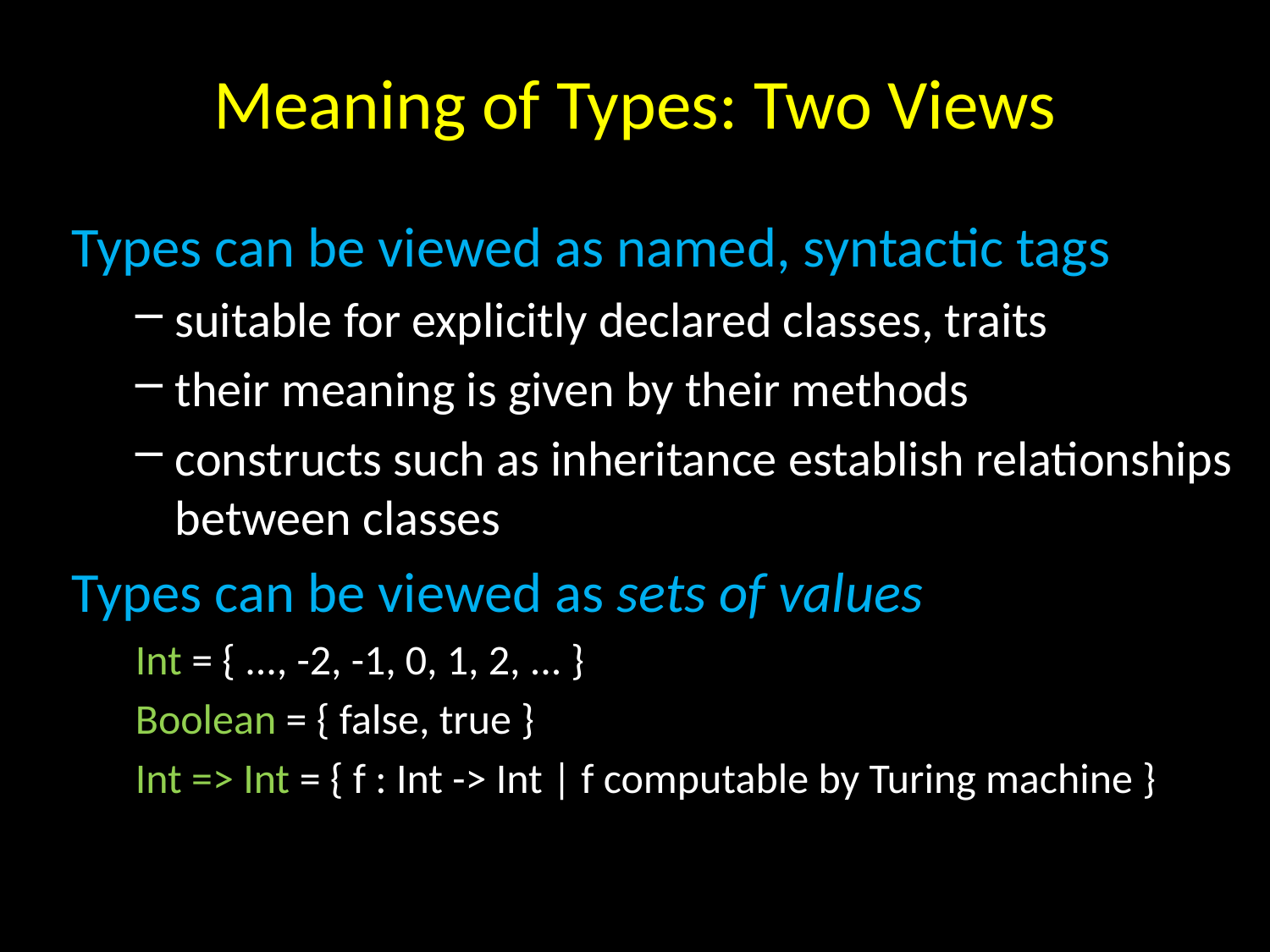

# Meaning of Types: Two Views
Types can be viewed as named, syntactic tags
suitable for explicitly declared classes, traits
their meaning is given by their methods
constructs such as inheritance establish relationships between classes
Types can be viewed as sets of values
Int = { ..., -2, -1, 0, 1, 2, ... }
Boolean = { false, true }
Int => Int = { f : Int -> Int | f computable by Turing machine }